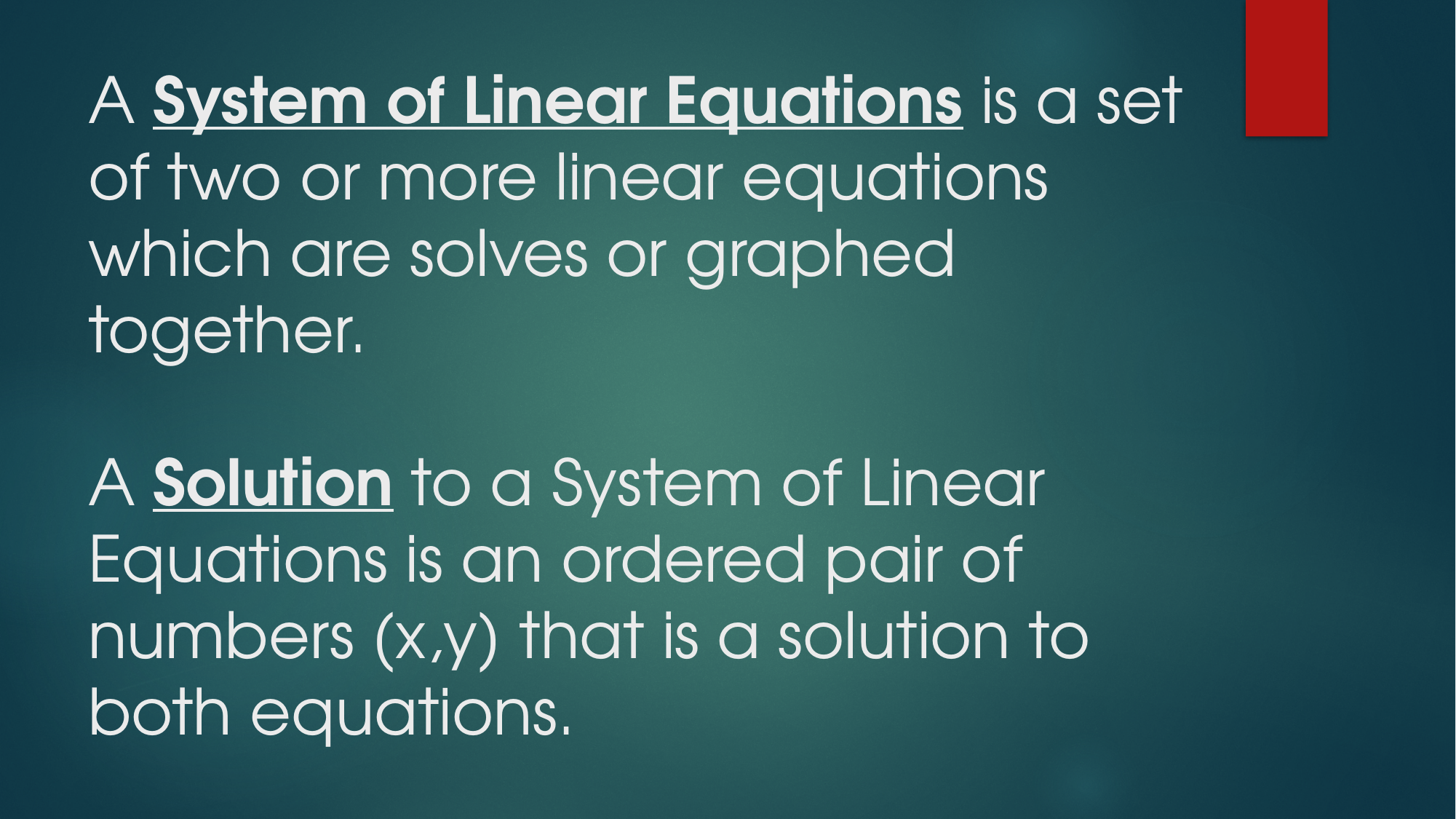

# A System of Linear Equations is a set of two or more linear equations which are solves or graphed together. A Solution to a System of Linear Equations is an ordered pair of numbers (x,y) that is a solution to both equations.